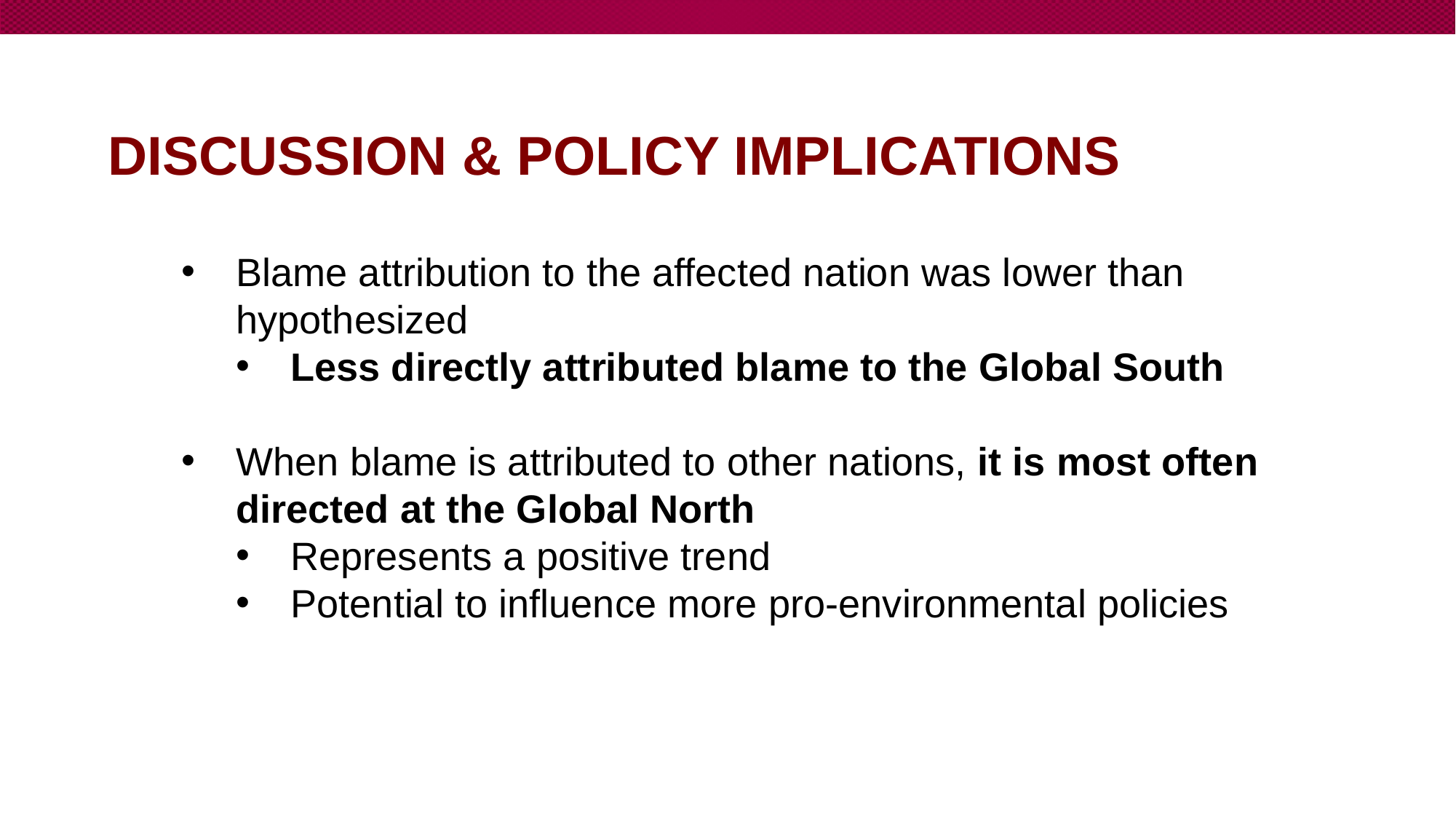

# Discussion & Policy implications
Blame attribution to the affected nation was lower than hypothesized
Less directly attributed blame to the Global South

When blame is attributed to other nations, it is most often directed at the Global North
Represents a positive trend
Potential to influence more pro-environmental policies